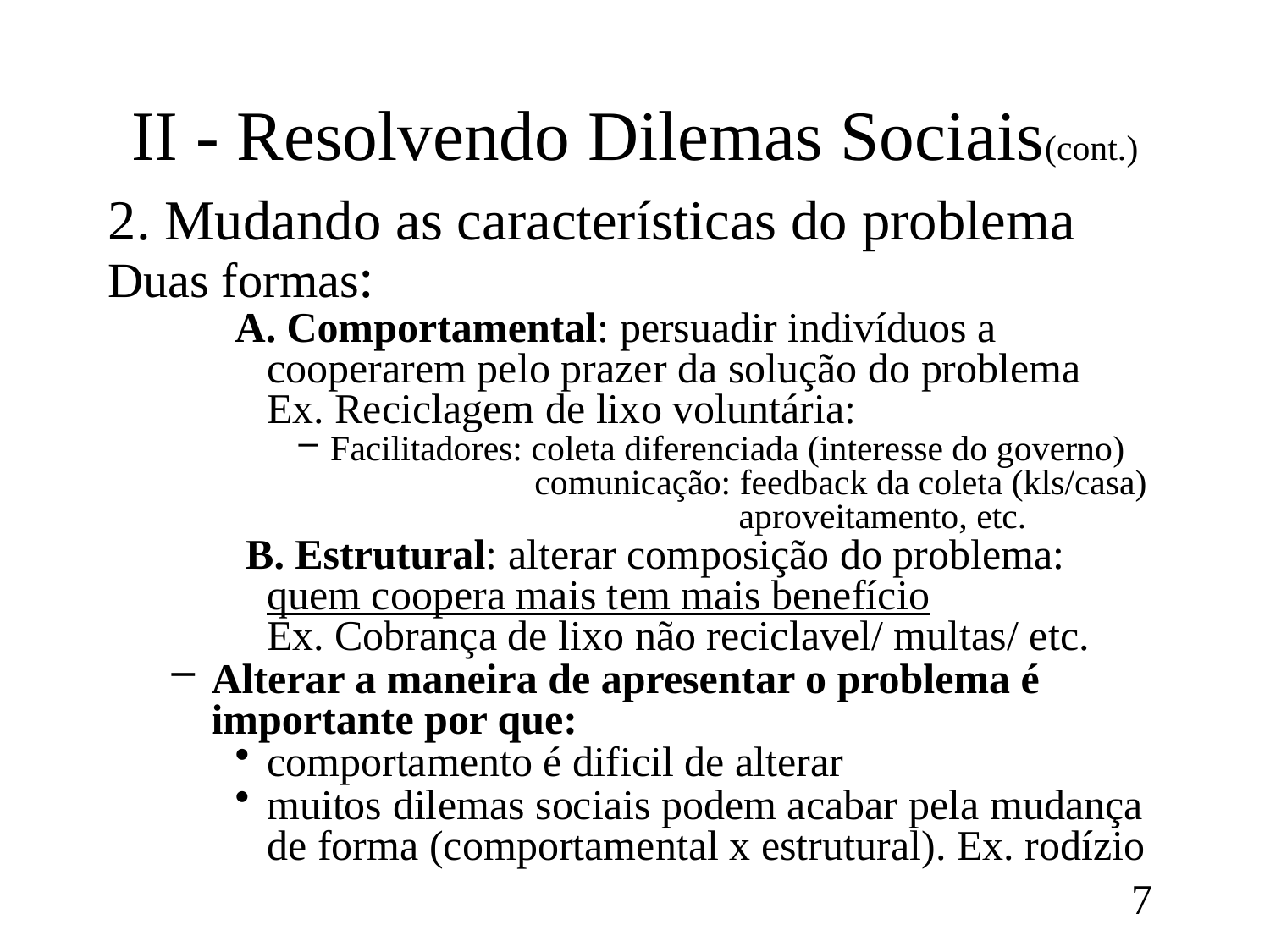

# II - Resolvendo Dilemas Sociais(cont.)
2. Mudando as características do problema
Duas formas:
A. Comportamental: persuadir indivíduos a cooperarem pelo prazer da solução do problema
Ex. Reciclagem de lixo voluntária:
Facilitadores: coleta diferenciada (interesse do governo)
                       comunicação: feedback da coleta (kls/casa)
                                              aproveitamento, etc.
 B. Estrutural: alterar composição do problema:
quem coopera mais tem mais benefício
Ex. Cobrança de lixo não reciclavel/ multas/ etc.
Alterar a maneira de apresentar o problema é importante por que:
comportamento é dificil de alterar
muitos dilemas sociais podem acabar pela mudança de forma (comportamental x estrutural). Ex. rodízio